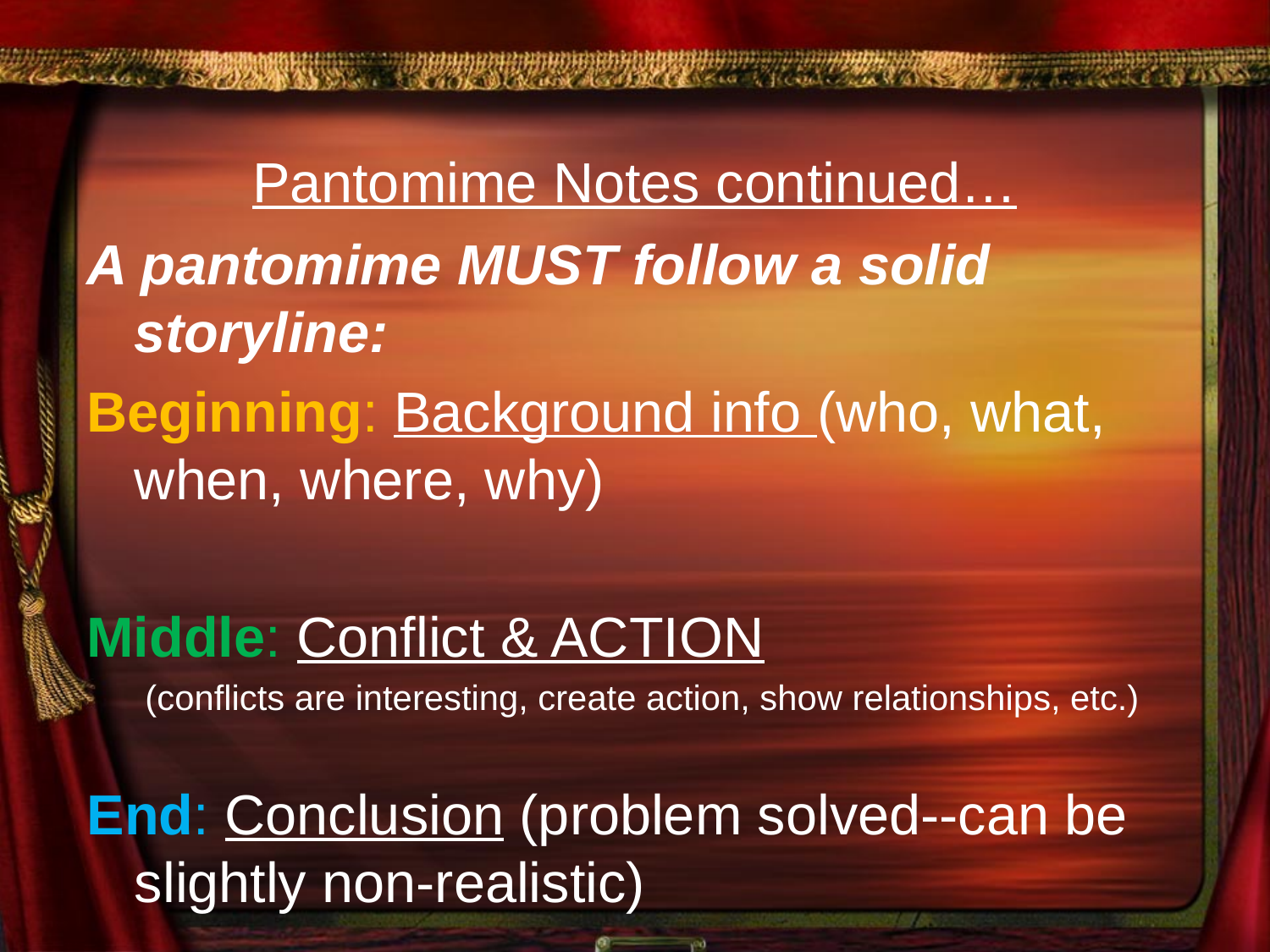

# Pantomime Notes continued…
A pantomime MUST follow a solid storyline:
Beginning: Background info (who, what, when, where, why)

Middle: Conflict & ACTION
      (conflicts are interesting, create action, show relationships, etc.)

End: Conclusion (problem solved--can be slightly non-realistic)